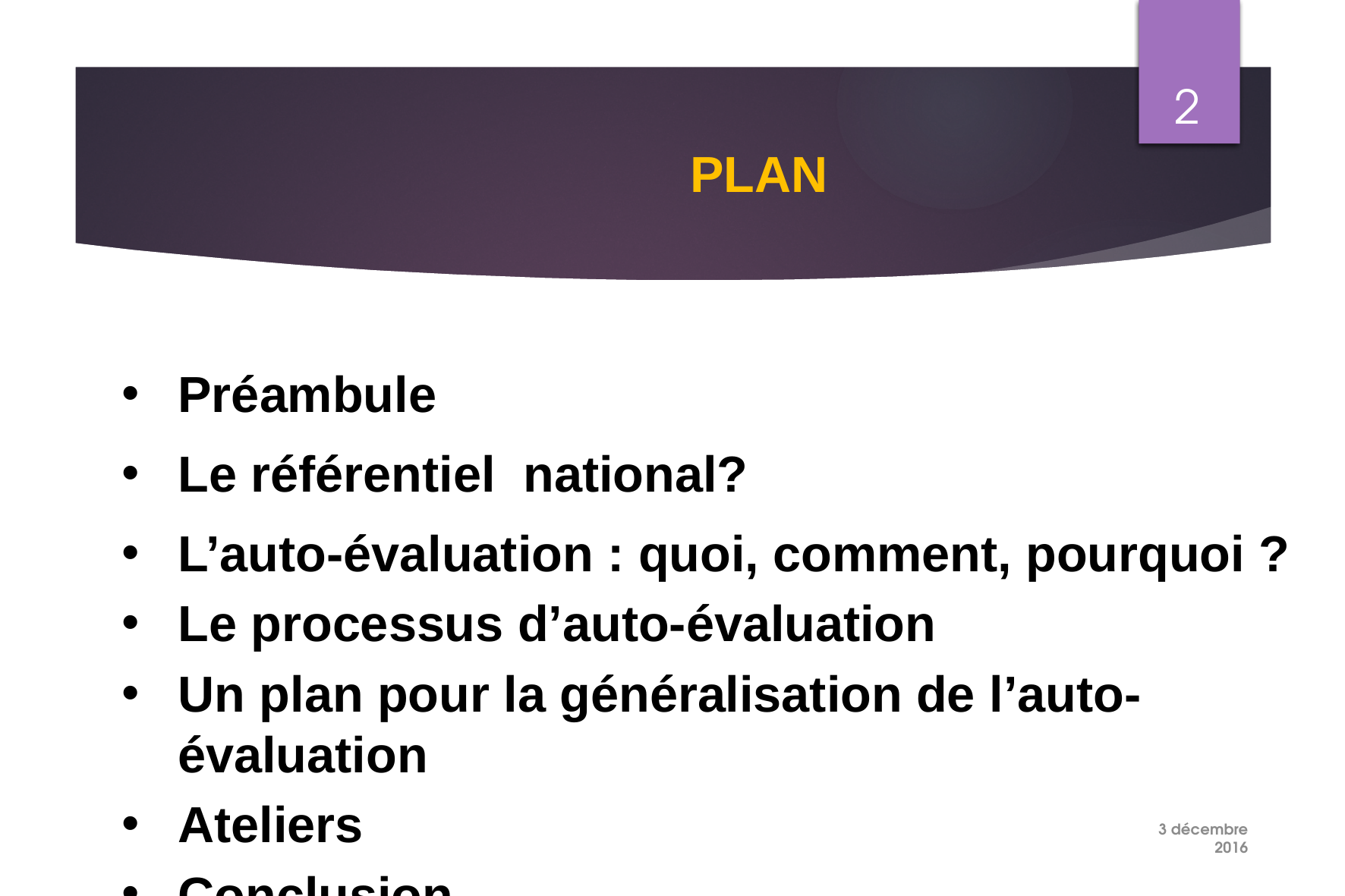

2
          PLAN

Préambule
Le référentiel  national?
L’auto-évaluation : quoi, comment, pourquoi ?
Le processus d’auto-évaluation
Un plan pour la généralisation de l’auto-évaluation
Ateliers
Conclusion
3 décembre 2016